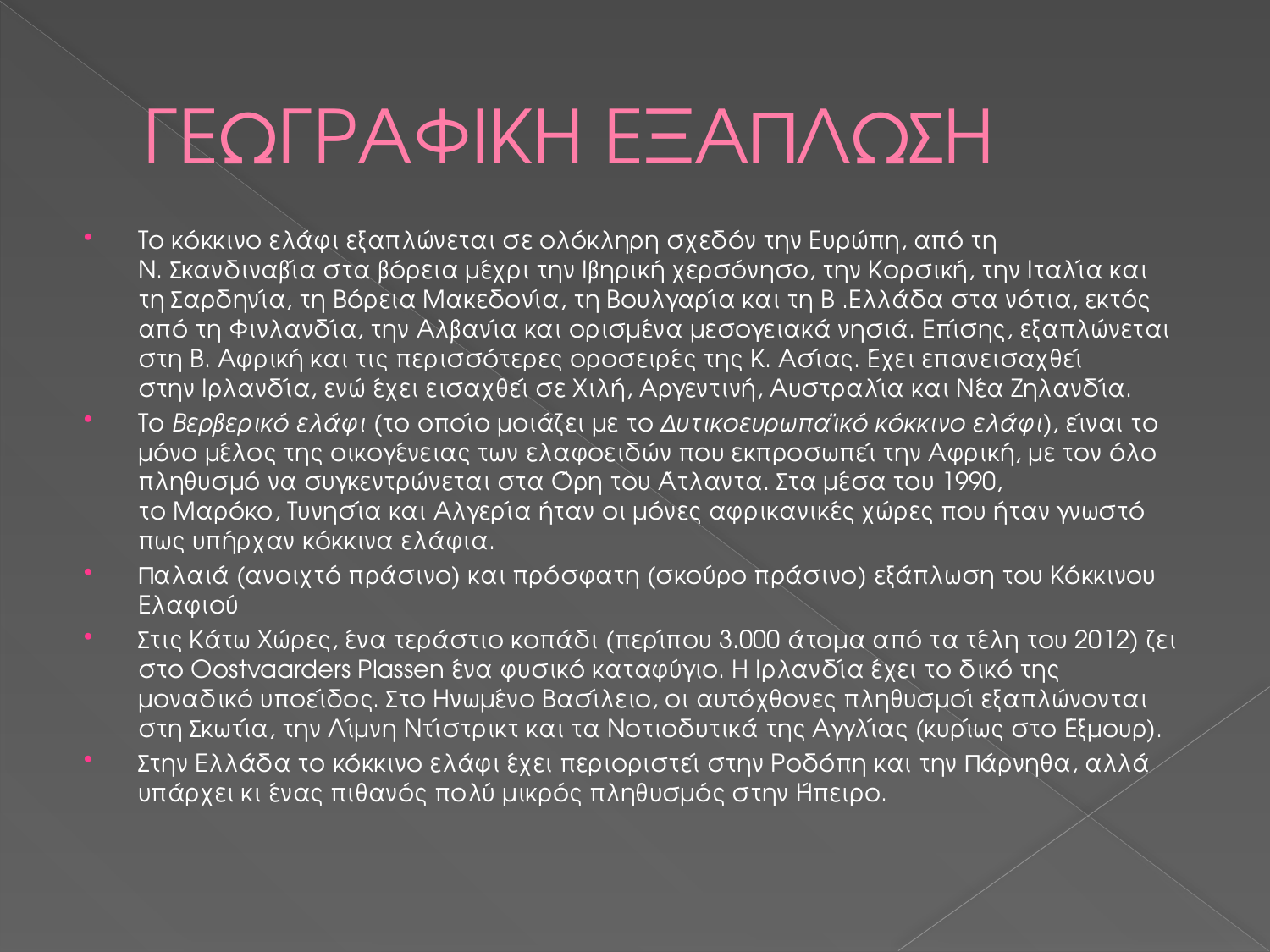

# ΓΕΩΓΡΑΦΙΚΗ ΕΞΑΠΛΩΣΗ
Το κόκκινο ελάφι εξαπλώνεται σε ολόκληρη σχεδόν την Ευρώπη, από τη Ν. Σκανδιναβία στα βόρεια μέχρι την Ιβηρική χερσόνησο, την Κορσική, την Ιταλία και τη Σαρδηνία, τη Βόρεια Μακεδονία, τη Βουλγαρία και τη B .Ελλάδα στα νότια, εκτός από τη Φινλανδία, την Αλβανία και ορισμένα μεσογειακά νησιά. Επίσης, εξαπλώνεται στη Β. Αφρική και τις περισσότερες οροσειρές της Κ. Ασίας. Έχει επανεισαχθεί στην Ιρλανδία, ενώ έχει εισαχθεί σε Χιλή, Αργεντινή, Αυστραλία και Νέα Ζηλανδία.
Το Βερβερικό ελάφι (το οποίο μοιάζει με το Δυτικοευρωπαϊκό κόκκινο ελάφι), είναι το μόνο μέλος της οικογένειας των ελαφοειδών που εκπροσωπεί την Αφρική, με τον όλο πληθυσμό να συγκεντρώνεται στα Όρη του Άτλαντα. Στα μέσα του 1990, το Μαρόκο, Τυνησία και Αλγερία ήταν οι μόνες αφρικανικές χώρες που ήταν γνωστό πως υπήρχαν κόκκινα ελάφια.
Παλαιά (ανοιχτό πράσινο) και πρόσφατη (σκούρο πράσινο) εξάπλωση του Κόκκινου Ελαφιού
Στις Κάτω Χώρες, ένα τεράστιο κοπάδι (περίπου 3.000 άτομα από τα τέλη του 2012) ζει στο Oostvaarders Plassen ένα φυσικό καταφύγιο. Η Ιρλανδία έχει το δικό της μοναδικό υποείδος. Στο Ηνωμένο Βασίλειο, οι αυτόχθονες πληθυσμοί εξαπλώνονται στη Σκωτία, την Λίμνη Ντίστρικτ και τα Νοτιοδυτικά της Αγγλίας (κυρίως στο Έξμουρ).
Στην Ελλάδα το κόκκινο ελάφι έχει περιοριστεί στην Ροδόπη και την Πάρνηθα, αλλά υπάρχει κι ένας πιθανός πολύ μικρός πληθυσμός στην Ήπειρο.